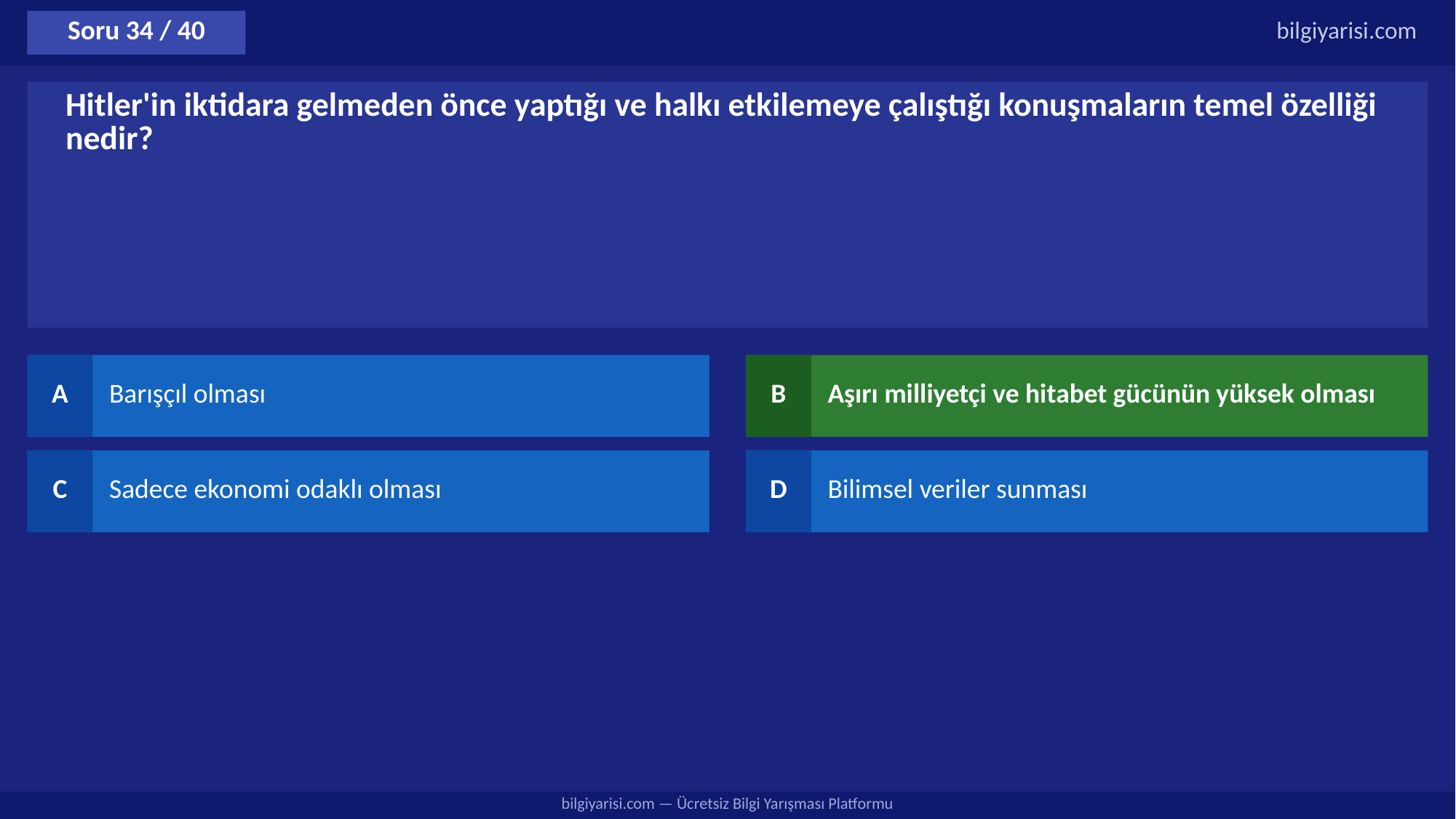

Soru 34 / 40
bilgiyarisi.com

Hitler'in iktidara gelmeden önce yaptığı ve halkı etkilemeye çalıştığı konuşmaların temel özelliği nedir?

A
Barışçıl olması

B
Aşırı milliyetçi ve hitabet gücünün yüksek olması

C
Sadece ekonomi odaklı olması

D
Bilimsel veriler sunması
bilgiyarisi.com — Ücretsiz Bilgi Yarışması Platformu